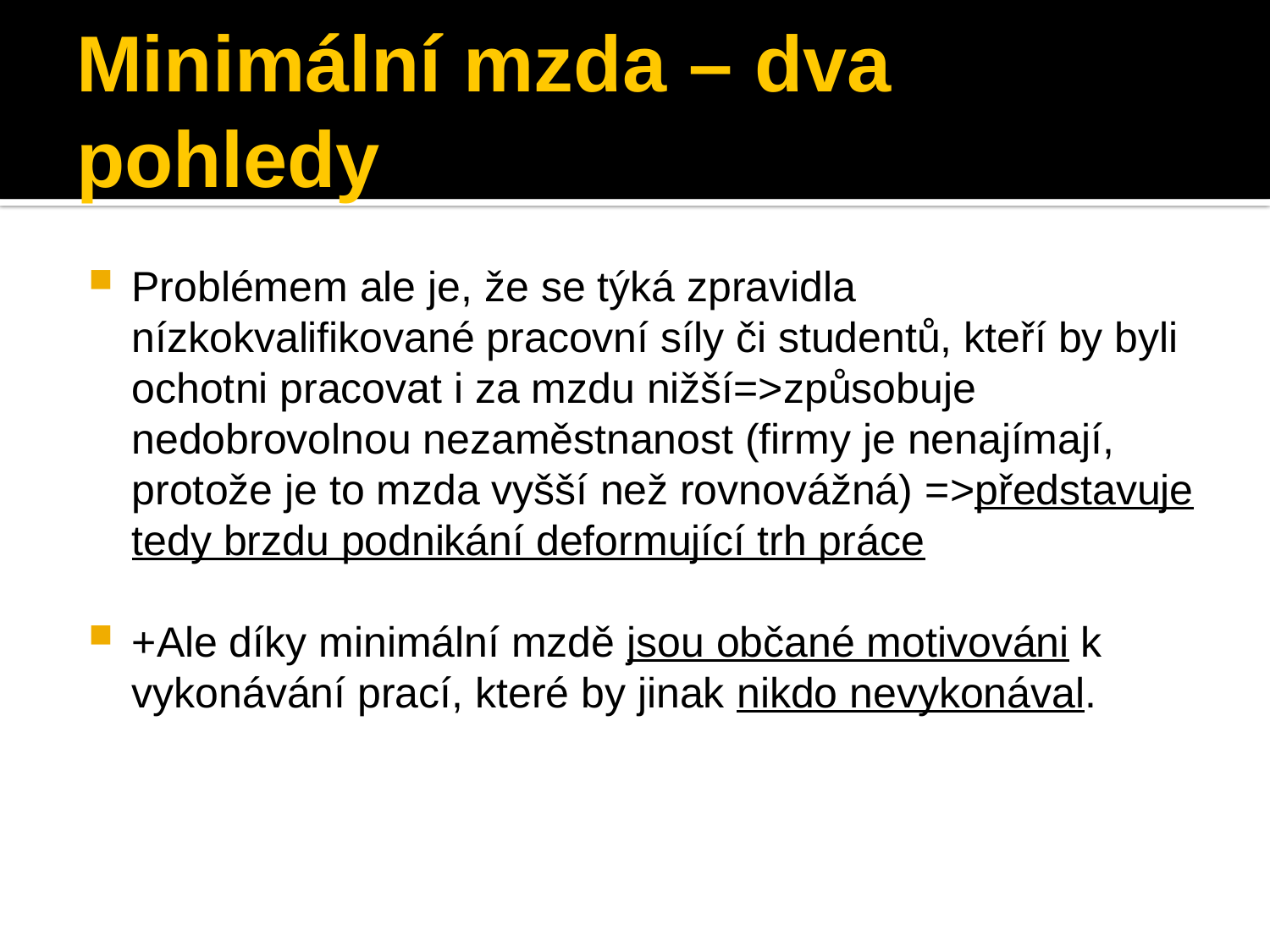

# Minimální mzda – dva pohledy
Problémem ale je, že se týká zpravidla nízkokvalifikované pracovní síly či studentů, kteří by byli ochotni pracovat i za mzdu nižší=>způsobuje nedobrovolnou nezaměstnanost (firmy je nenajímají, protože je to mzda vyšší než rovnovážná) =>představuje tedy brzdu podnikání deformující trh práce

+Ale díky minimální mzdě jsou občané motivováni k vykonávání prací, které by jinak nikdo nevykonával.